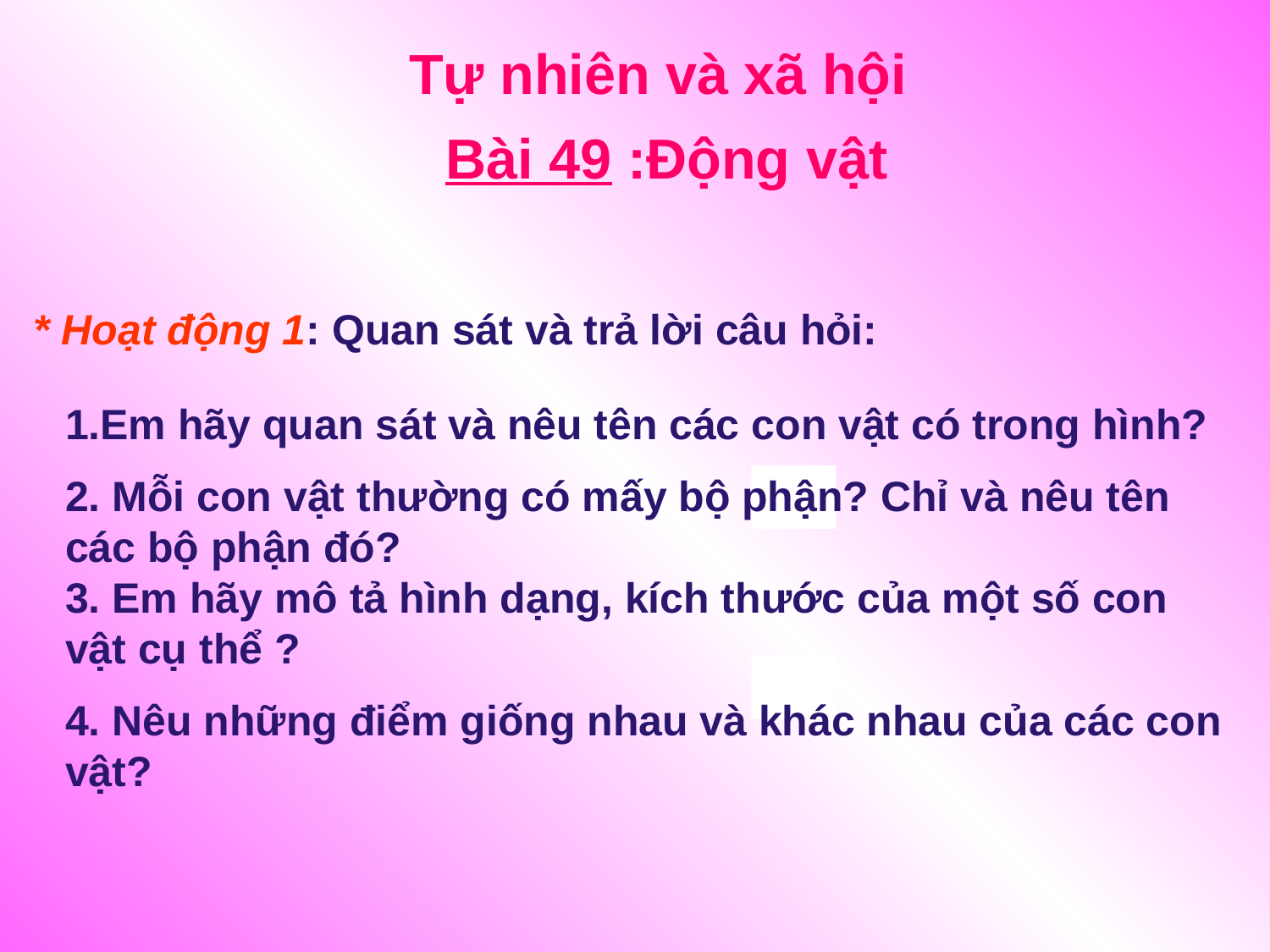

Tự nhiên và xã hội
Bài 49 :Động vật
* Hoạt động 1: Quan sát và trả lời câu hỏi:
1.Em hãy quan sát và nêu tên các con vật có trong hình?
2. Mỗi con vật thường có mấy bộ phận? Chỉ và nêu tên các bộ phận đó?
3. Em hãy mô tả hình dạng, kích thước của một số con vật cụ thể ?
4. Nêu những điểm giống nhau và khác nhau của các con vật?